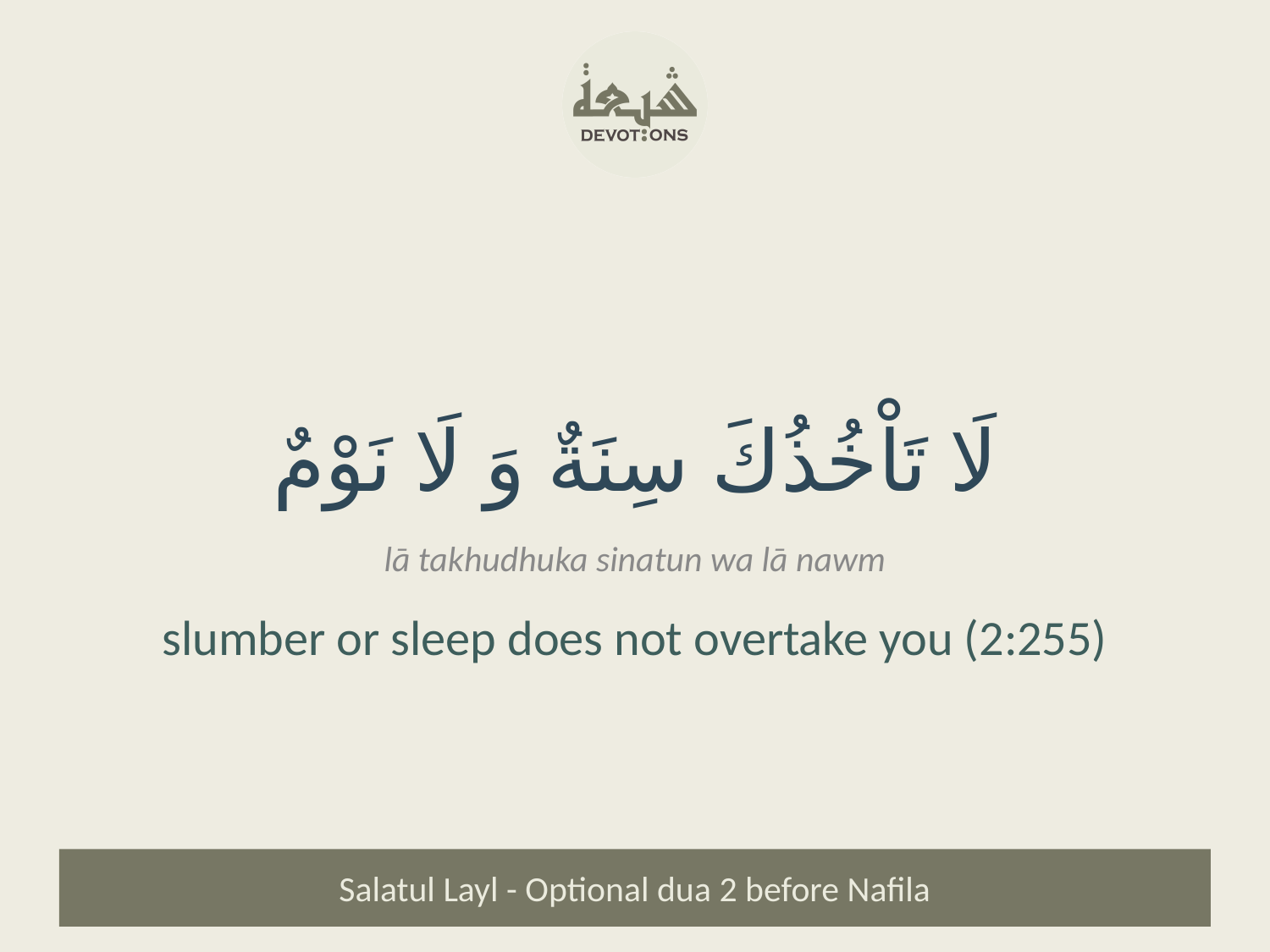

لَا تَاْخُذُكَ سِنَةٌ وَ لَا نَوْمٌ
lā takhudhuka sinatun wa lā nawm
slumber or sleep does not overtake you (2:255)
Salatul Layl - Optional dua 2 before Nafila